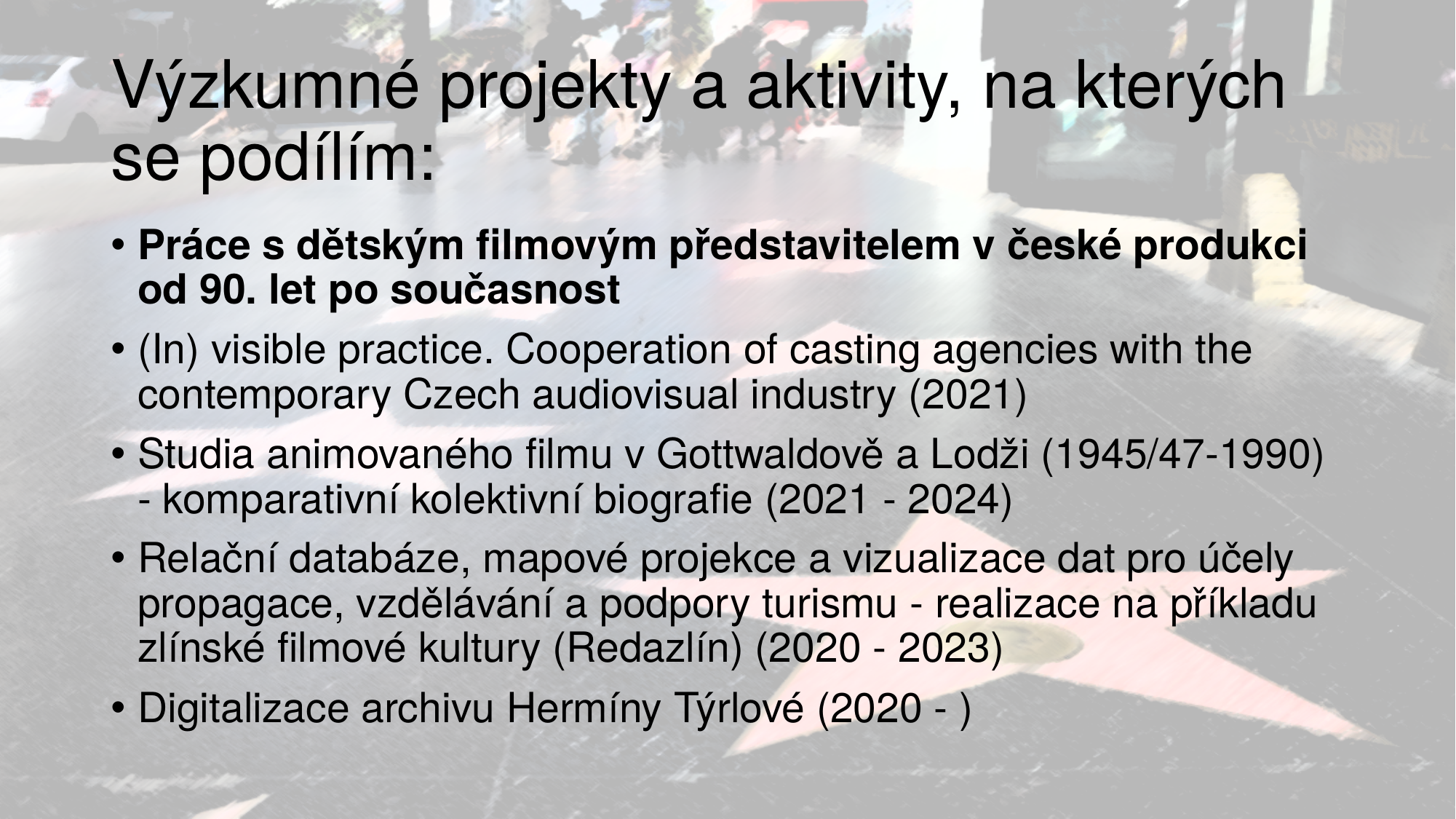

# Výzkumné projekty a aktivity, na kterých se podílím:
Práce s dětským filmovým představitelem v české produkci od 90. let po současnost
(In) visible practice. Cooperation of casting agencies with the contemporary Czech audiovisual industry (2021)
Studia animovaného filmu v Gottwaldově a Lodži (1945/47-1990) - komparativní kolektivní biografie (2021 - 2024)
Relační databáze, mapové projekce a vizualizace dat pro účely propagace, vzdělávání a podpory turismu - realizace na příkladu zlínské filmové kultury (Redazlín) (2020 - 2023)
Digitalizace archivu Hermíny Týrlové (2020 - )